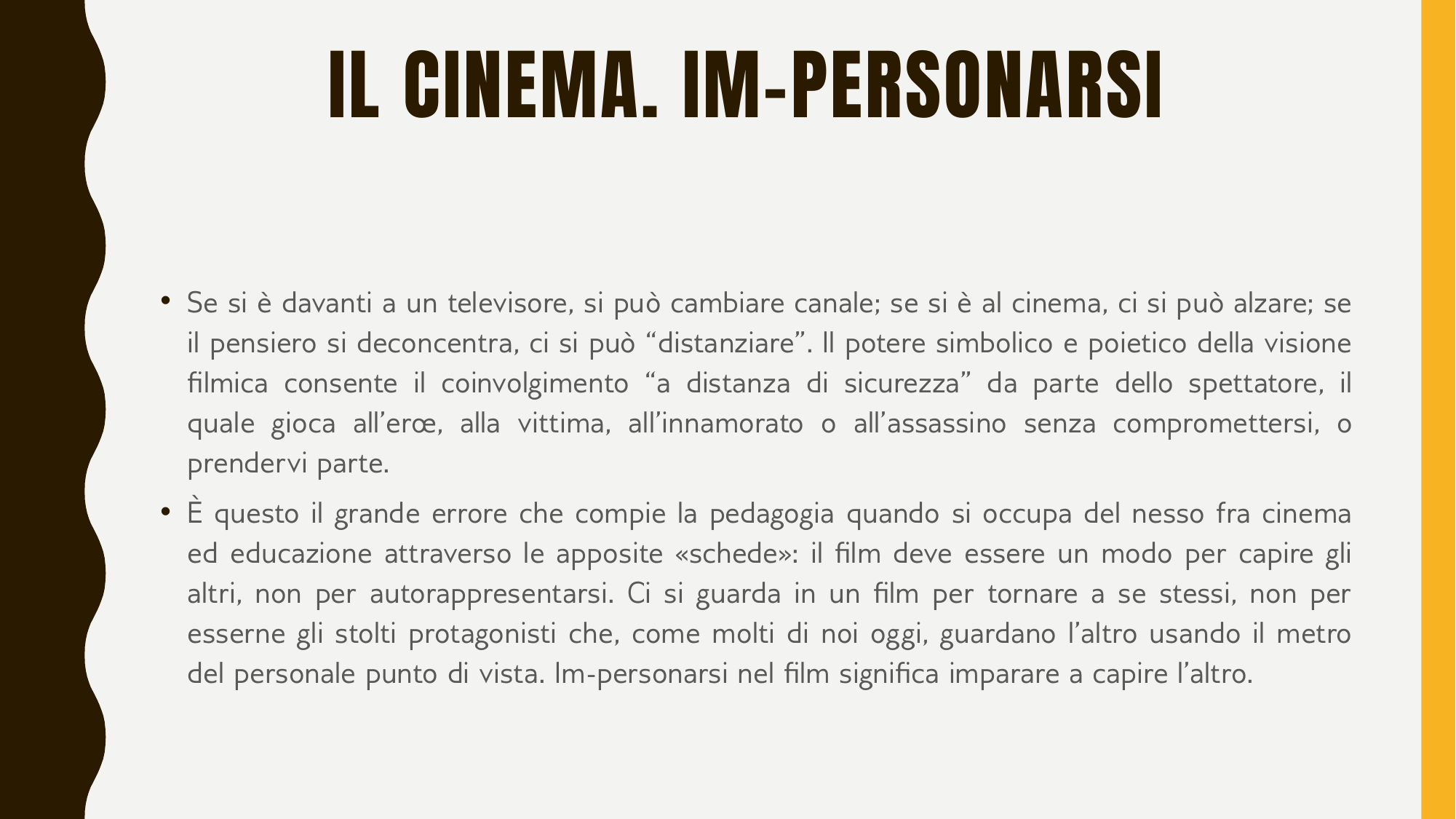

# Il cinema. Im-personarsi
Se si è davanti a un televisore, si può cambiare canale; se si è al cinema, ci si può alzare; se il pensiero si deconcentra, ci si può “distanziare”. Il potere simbolico e poietico della visione filmica consente il coinvolgimento “a distanza di sicurezza” da parte dello spettatore, il quale gioca all’eroe, alla vittima, all’innamorato o all’assassino senza compromettersi, o prendervi parte.
È questo il grande errore che compie la pedagogia quando si occupa del nesso fra cinema ed educazione attraverso le apposite «schede»: il film deve essere un modo per capire gli altri, non per autorappresentarsi. Ci si guarda in un film per tornare a se stessi, non per esserne gli stolti protagonisti che, come molti di noi oggi, guardano l’altro usando il metro del personale punto di vista. Im-personarsi nel film significa imparare a capire l’altro.